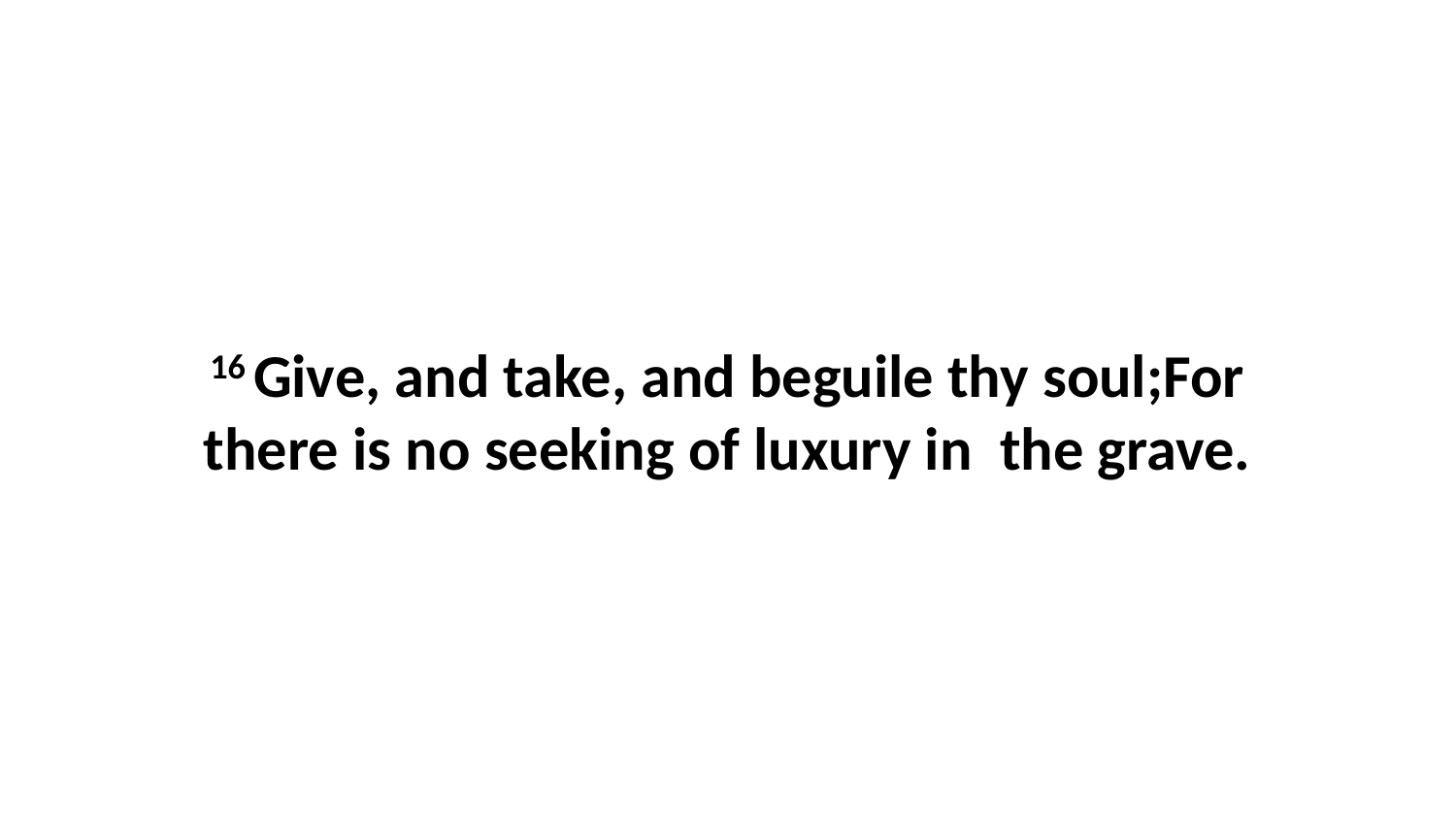

16 Give, and take, and beguile thy soul;For there is no seeking of luxury in  the grave.